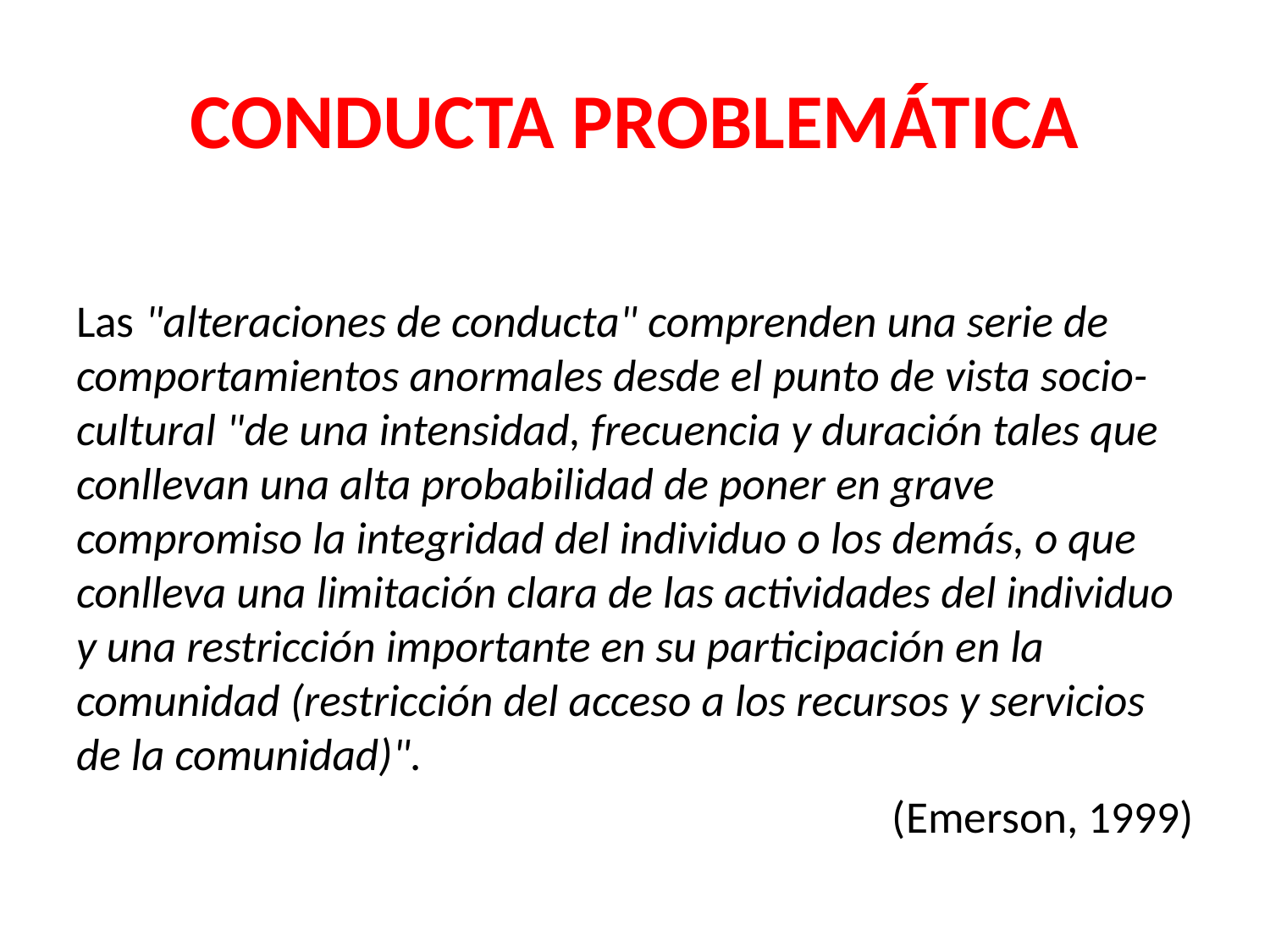

# CONDUCTA PROBLEMÁTICA

Las "alteraciones de conducta" comprenden una serie de comportamientos anormales desde el punto de vista socio-cultural "de una intensidad, frecuencia y duración tales que conllevan una alta probabilidad de poner en grave compromiso la integridad del individuo o los demás, o que conlleva una limitación clara de las actividades del individuo y una restricción importante en su participación en la comunidad (restricción del acceso a los recursos y servicios de la comunidad)".
(Emerson, 1999)